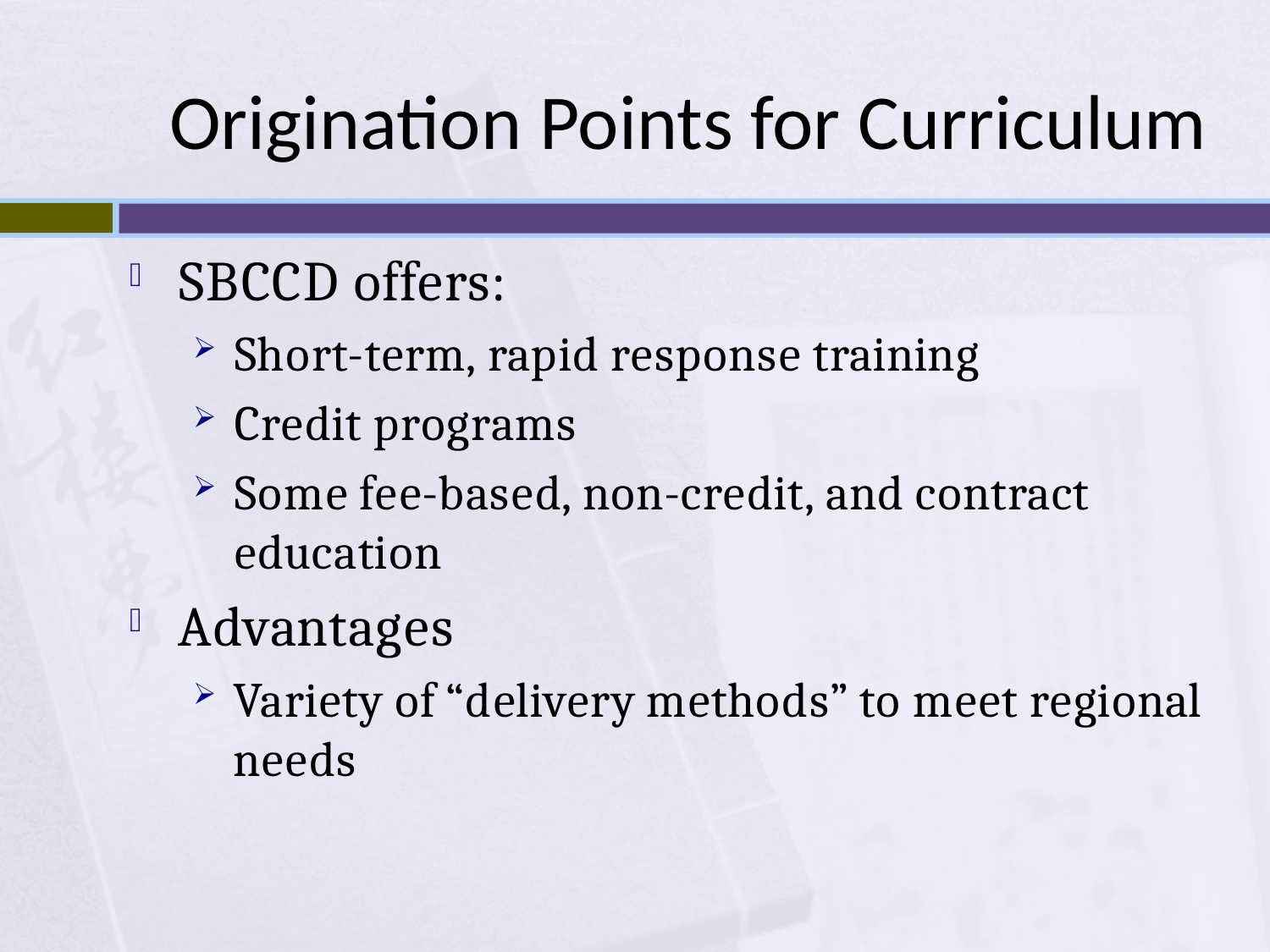

# Origination Points for Curriculum
SBCCD offers:
Short-term, rapid response training
Credit programs
Some fee-based, non-credit, and contract education
Advantages
Variety of “delivery methods” to meet regional needs